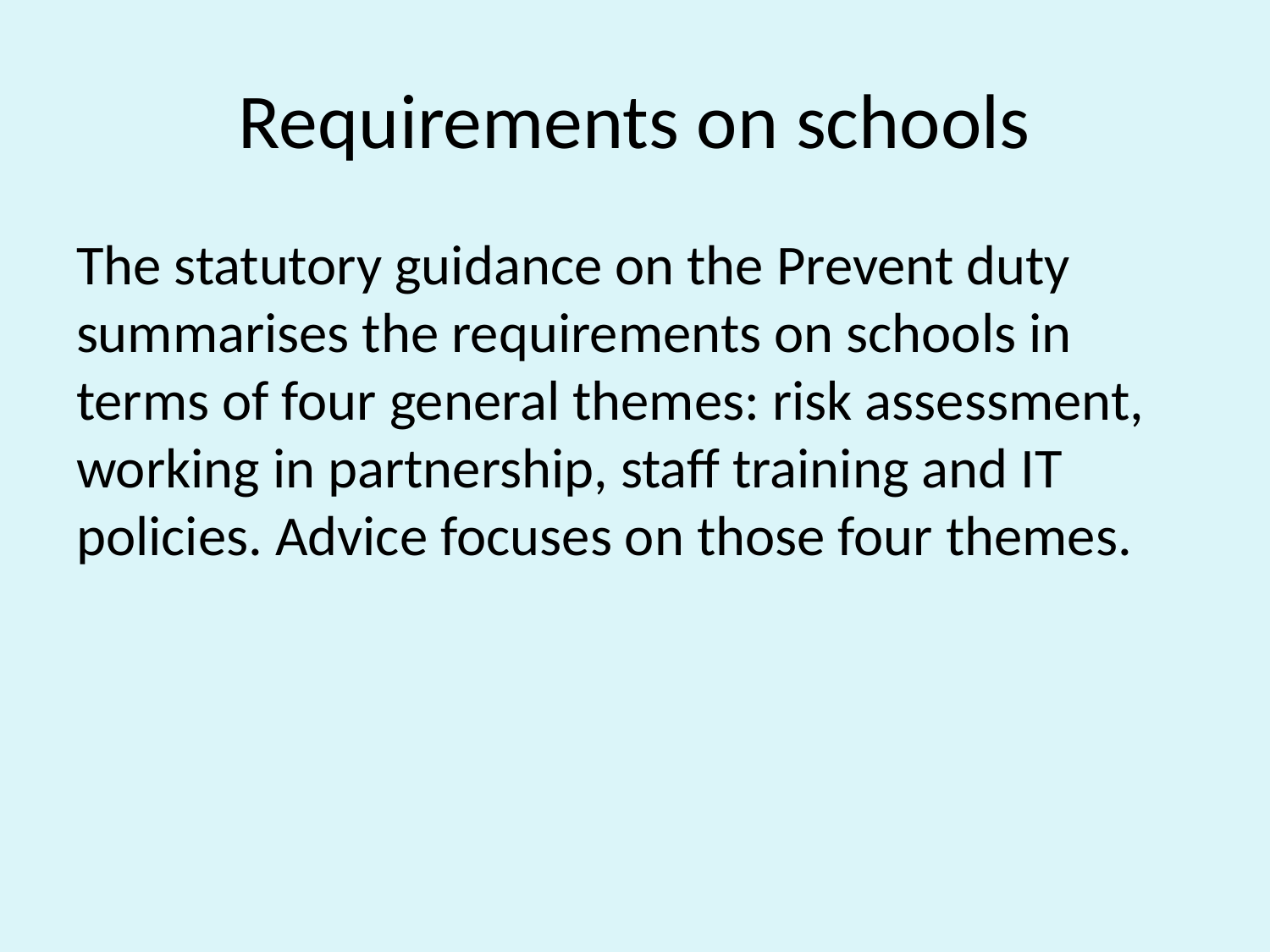

# Requirements on schools
The statutory guidance on the Prevent duty summarises the requirements on schools in terms of four general themes: risk assessment, working in partnership, staff training and IT policies. Advice focuses on those four themes.